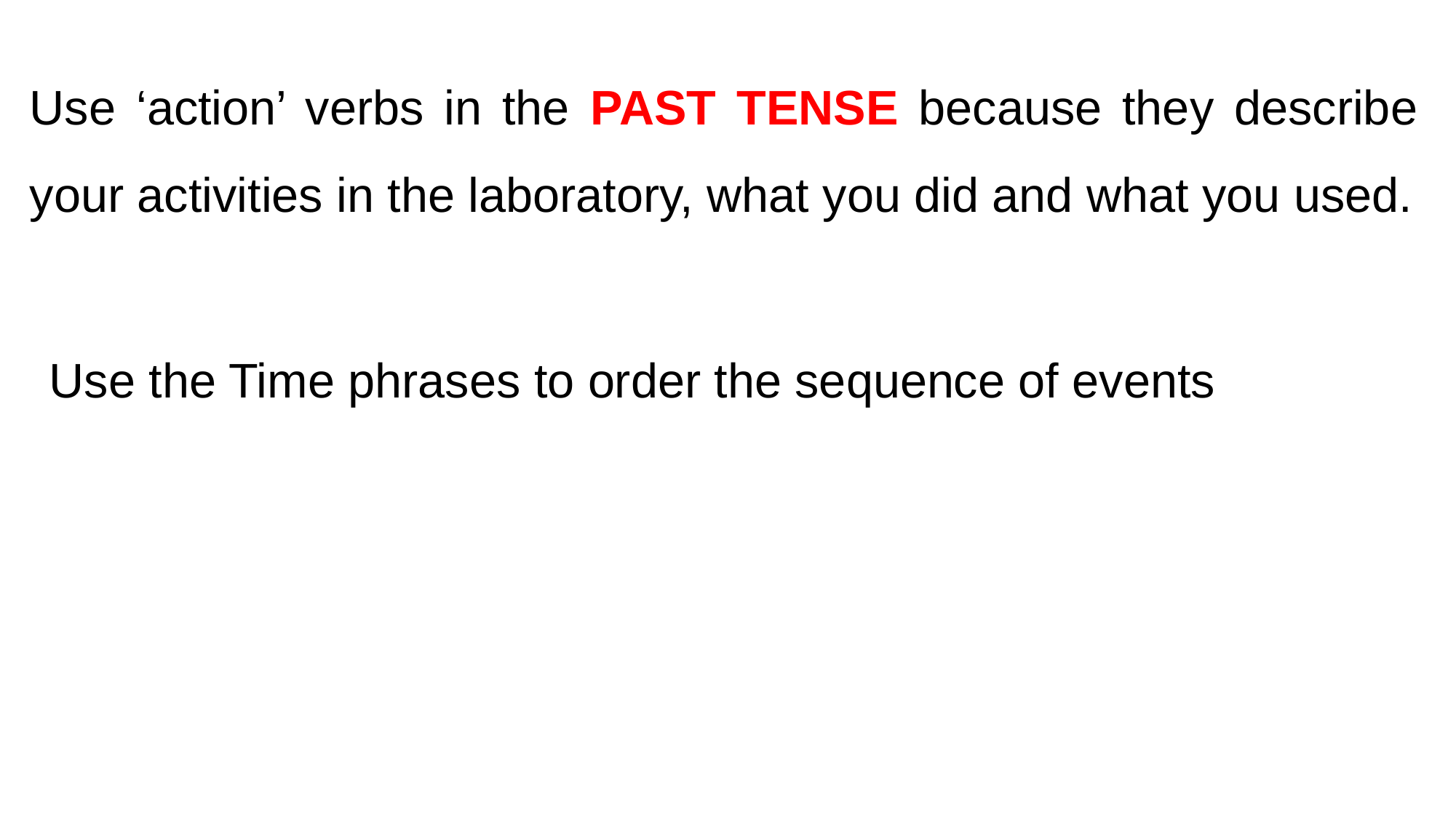

Use ‘action’ verbs in the PAST TENSE because they describe your activities in the laboratory, what you did and what you used.
Use the Time phrases to order the sequence of events